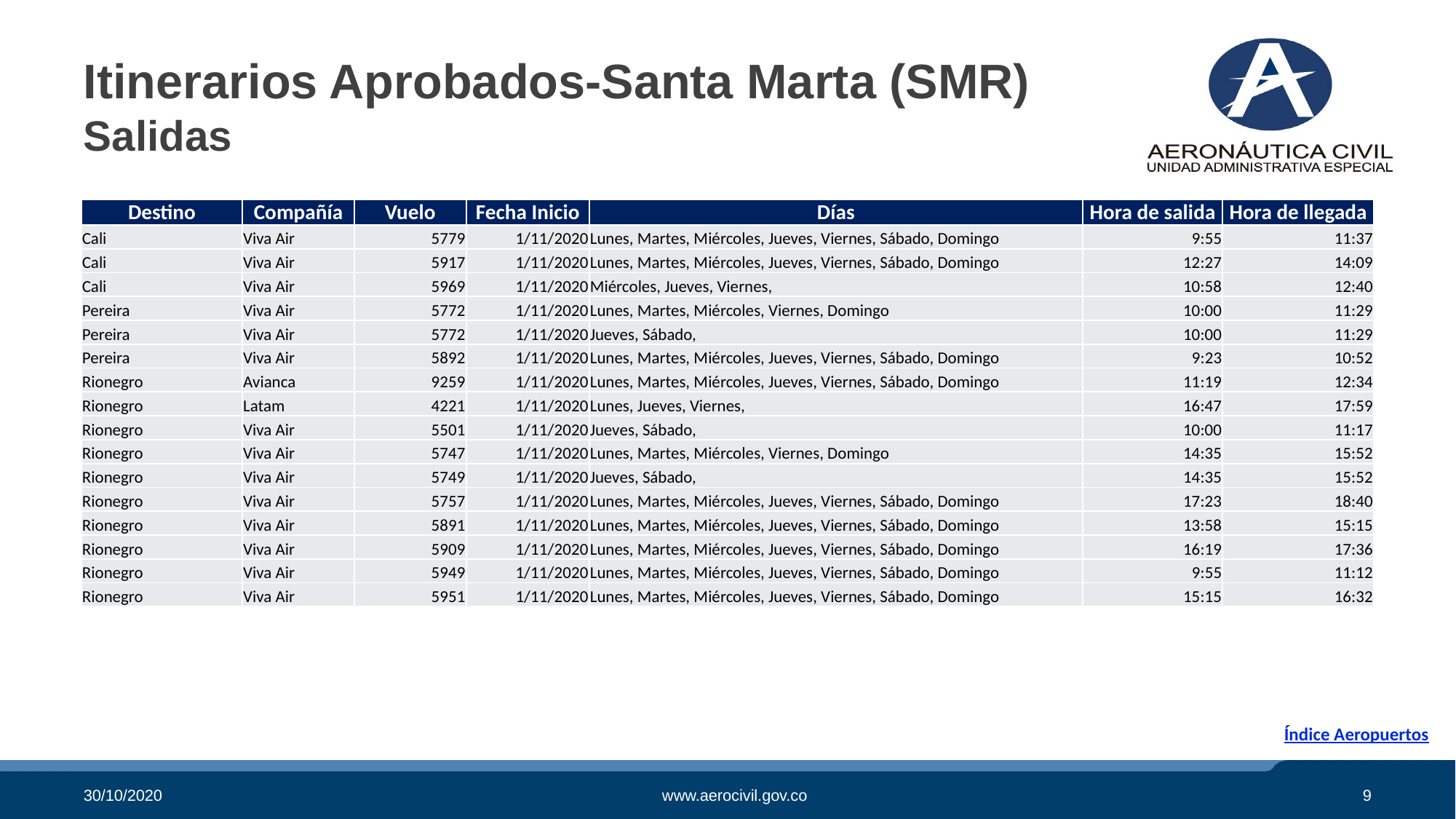

# Itinerarios Aprobados-Santa Marta (SMR) Salidas
| Destino | Compañía | Vuelo | Fecha Inicio | Días | Hora de salida | Hora de llegada |
| --- | --- | --- | --- | --- | --- | --- |
| Cali | Viva Air | 5779 | 1/11/2020 | Lunes, Martes, Miércoles, Jueves, Viernes, Sábado, Domingo | 9:55 | 11:37 |
| Cali | Viva Air | 5917 | 1/11/2020 | Lunes, Martes, Miércoles, Jueves, Viernes, Sábado, Domingo | 12:27 | 14:09 |
| Cali | Viva Air | 5969 | 1/11/2020 | Miércoles, Jueves, Viernes, | 10:58 | 12:40 |
| Pereira | Viva Air | 5772 | 1/11/2020 | Lunes, Martes, Miércoles, Viernes, Domingo | 10:00 | 11:29 |
| Pereira | Viva Air | 5772 | 1/11/2020 | Jueves, Sábado, | 10:00 | 11:29 |
| Pereira | Viva Air | 5892 | 1/11/2020 | Lunes, Martes, Miércoles, Jueves, Viernes, Sábado, Domingo | 9:23 | 10:52 |
| Rionegro | Avianca | 9259 | 1/11/2020 | Lunes, Martes, Miércoles, Jueves, Viernes, Sábado, Domingo | 11:19 | 12:34 |
| Rionegro | Latam | 4221 | 1/11/2020 | Lunes, Jueves, Viernes, | 16:47 | 17:59 |
| Rionegro | Viva Air | 5501 | 1/11/2020 | Jueves, Sábado, | 10:00 | 11:17 |
| Rionegro | Viva Air | 5747 | 1/11/2020 | Lunes, Martes, Miércoles, Viernes, Domingo | 14:35 | 15:52 |
| Rionegro | Viva Air | 5749 | 1/11/2020 | Jueves, Sábado, | 14:35 | 15:52 |
| Rionegro | Viva Air | 5757 | 1/11/2020 | Lunes, Martes, Miércoles, Jueves, Viernes, Sábado, Domingo | 17:23 | 18:40 |
| Rionegro | Viva Air | 5891 | 1/11/2020 | Lunes, Martes, Miércoles, Jueves, Viernes, Sábado, Domingo | 13:58 | 15:15 |
| Rionegro | Viva Air | 5909 | 1/11/2020 | Lunes, Martes, Miércoles, Jueves, Viernes, Sábado, Domingo | 16:19 | 17:36 |
| Rionegro | Viva Air | 5949 | 1/11/2020 | Lunes, Martes, Miércoles, Jueves, Viernes, Sábado, Domingo | 9:55 | 11:12 |
| Rionegro | Viva Air | 5951 | 1/11/2020 | Lunes, Martes, Miércoles, Jueves, Viernes, Sábado, Domingo | 15:15 | 16:32 |
Índice Aeropuertos
30/10/2020
www.aerocivil.gov.co
9